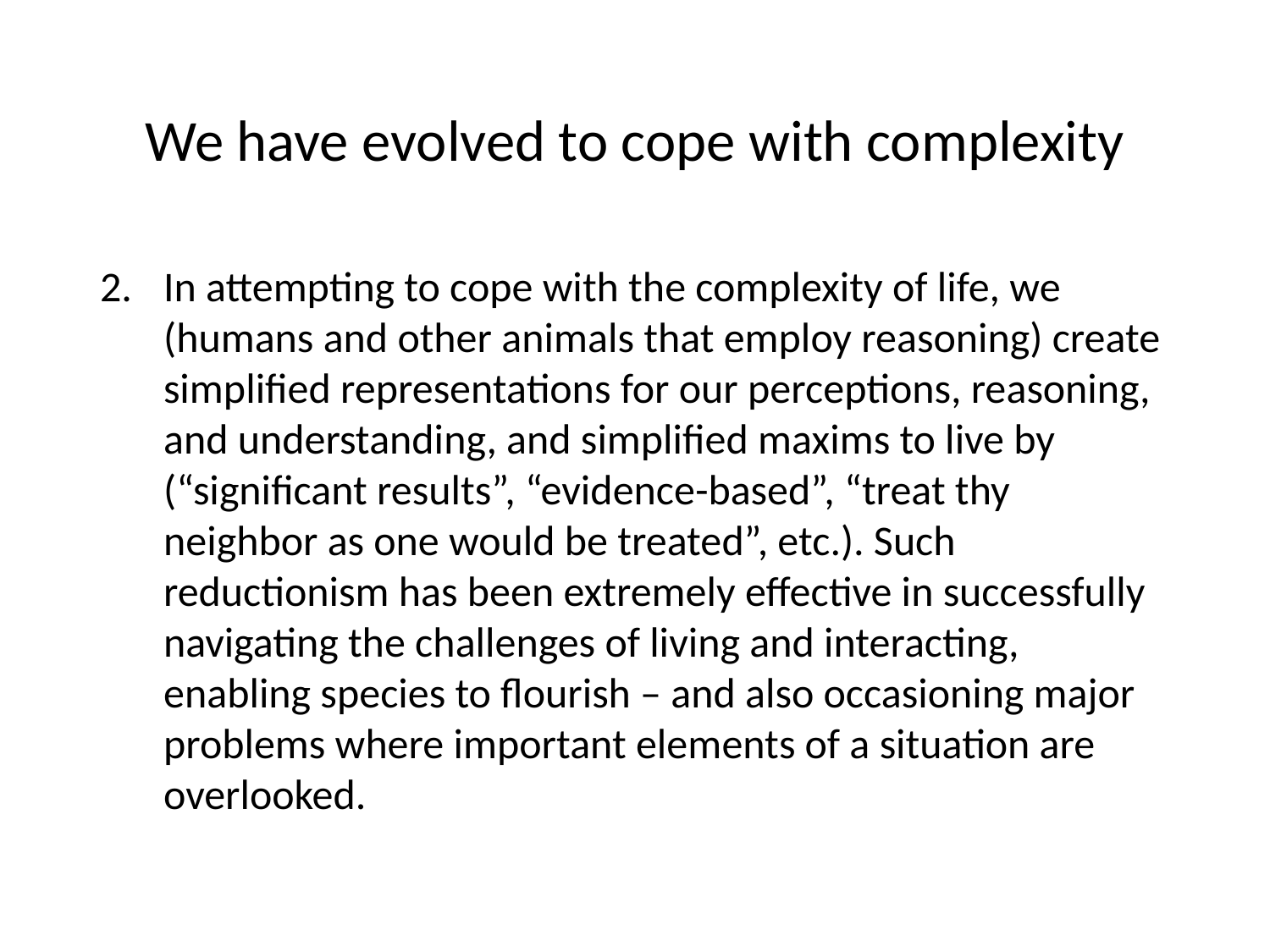

# We have evolved to cope with complexity
In attempting to cope with the complexity of life, we (humans and other animals that employ reasoning) create simplified representations for our perceptions, reasoning, and understanding, and simplified maxims to live by (“significant results”, “evidence-based”, “treat thy neighbor as one would be treated”, etc.). Such reductionism has been extremely effective in successfully navigating the challenges of living and interacting, enabling species to flourish – and also occasioning major problems where important elements of a situation are overlooked.